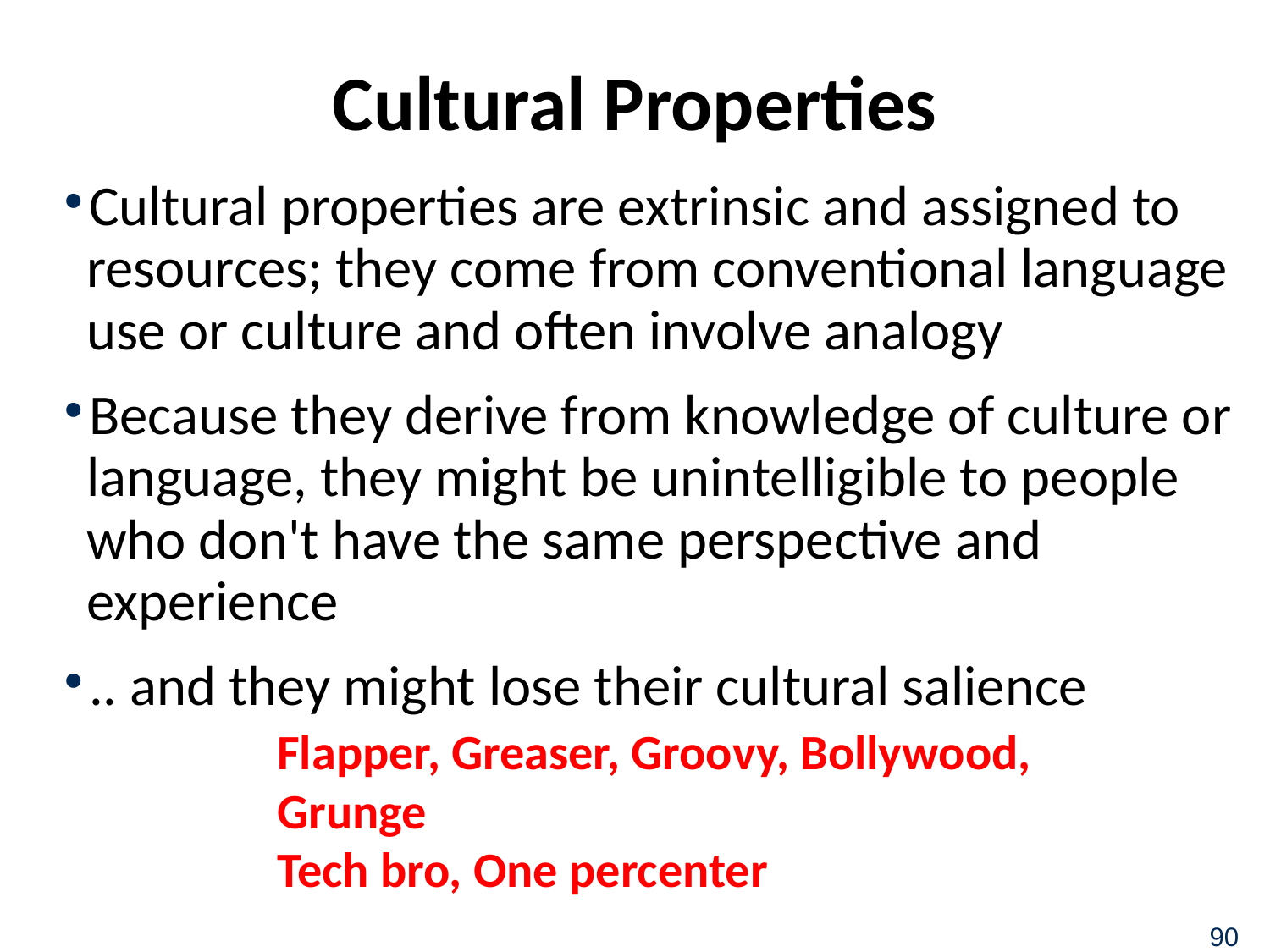

# Cultural Properties
Cultural properties are extrinsic and assigned to resources; they come from conventional language use or culture and often involve analogy
Because they derive from knowledge of culture or language, they might be unintelligible to people who don't have the same perspective and experience
.. and they might lose their cultural salience
Flapper, Greaser, Groovy, Bollywood, Grunge
Tech bro, One percenter

90